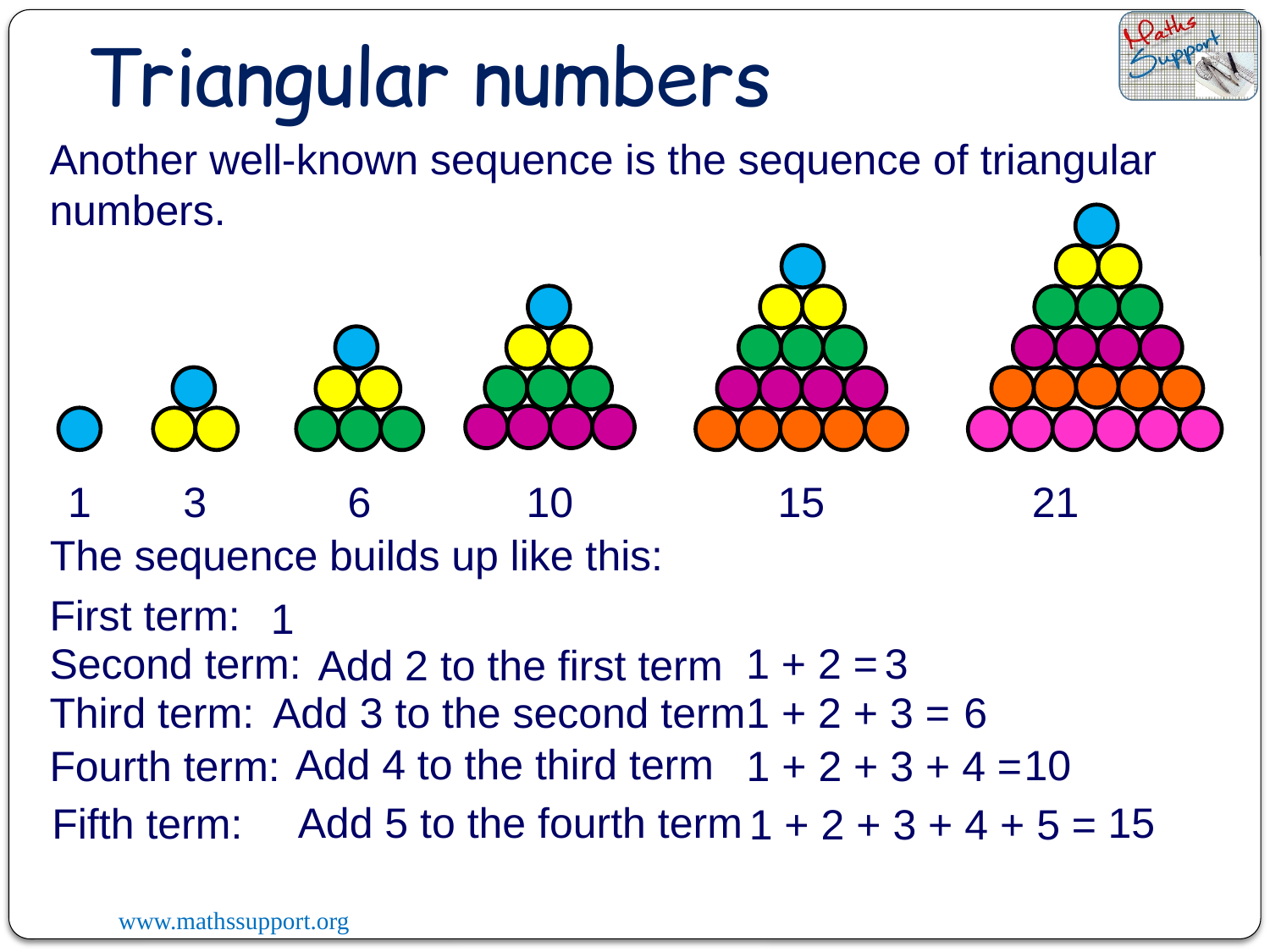

Sequences from geometrical patterns

Triangular numbers
Another well-known sequence is the sequence of triangular numbers.

1
3
6
10
15
21
The sequence builds up like this:
First term:
1
Second term:
3
1 + 2 =
Add 2 to the first term
Third term:
Add 3 to the second term
1 + 2 + 3 =
6
Add 4 to the third term
10
Fourth term:
1 + 2 + 3 + 4 =
15
Add 5 to the fourth term
Fifth term:
1 + 2 + 3 + 4 + 5 =